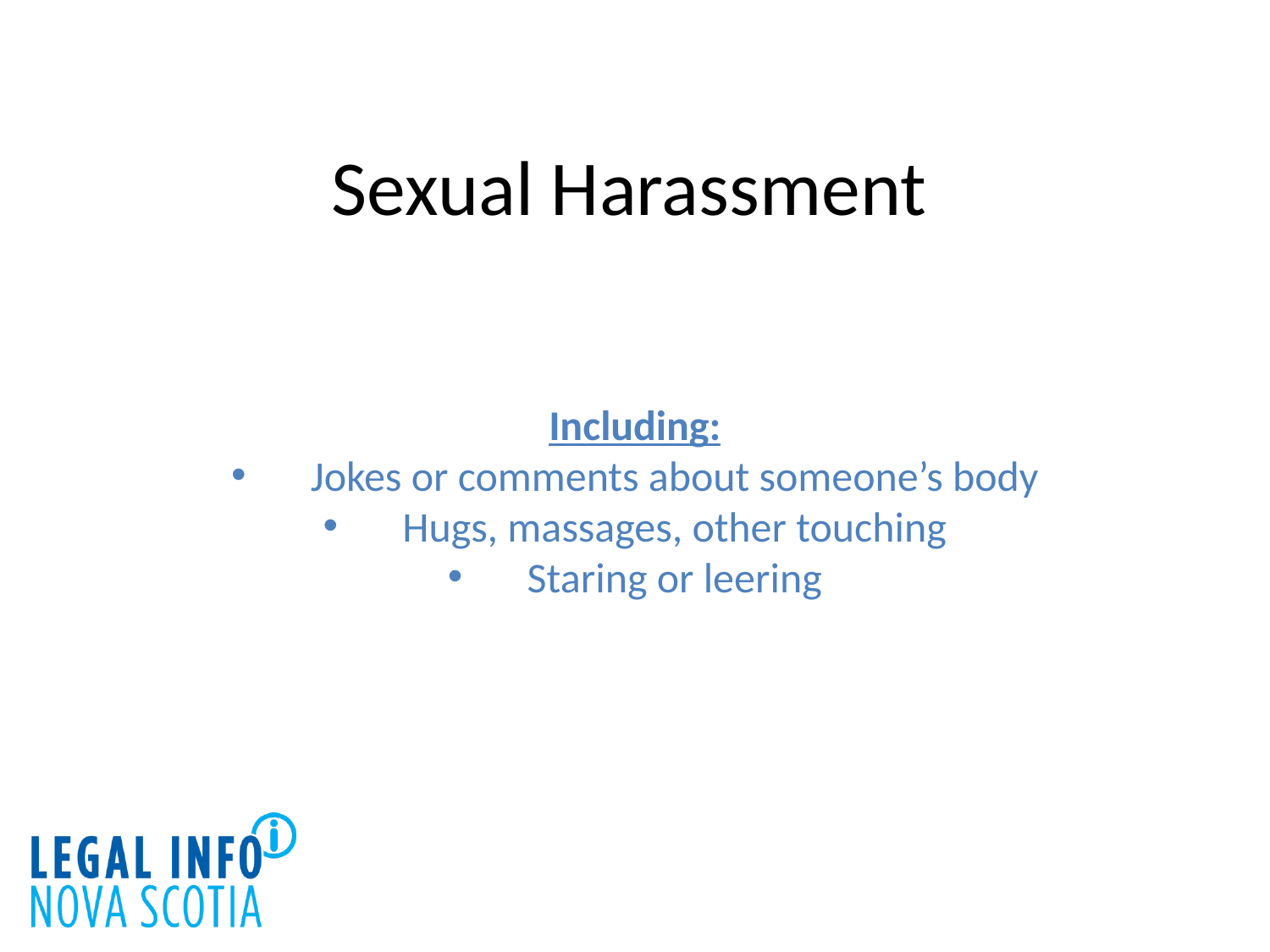

# Sexual Harassment

Including:
Jokes or comments about someone’s body
Hugs, massages, other touching
Staring or leering